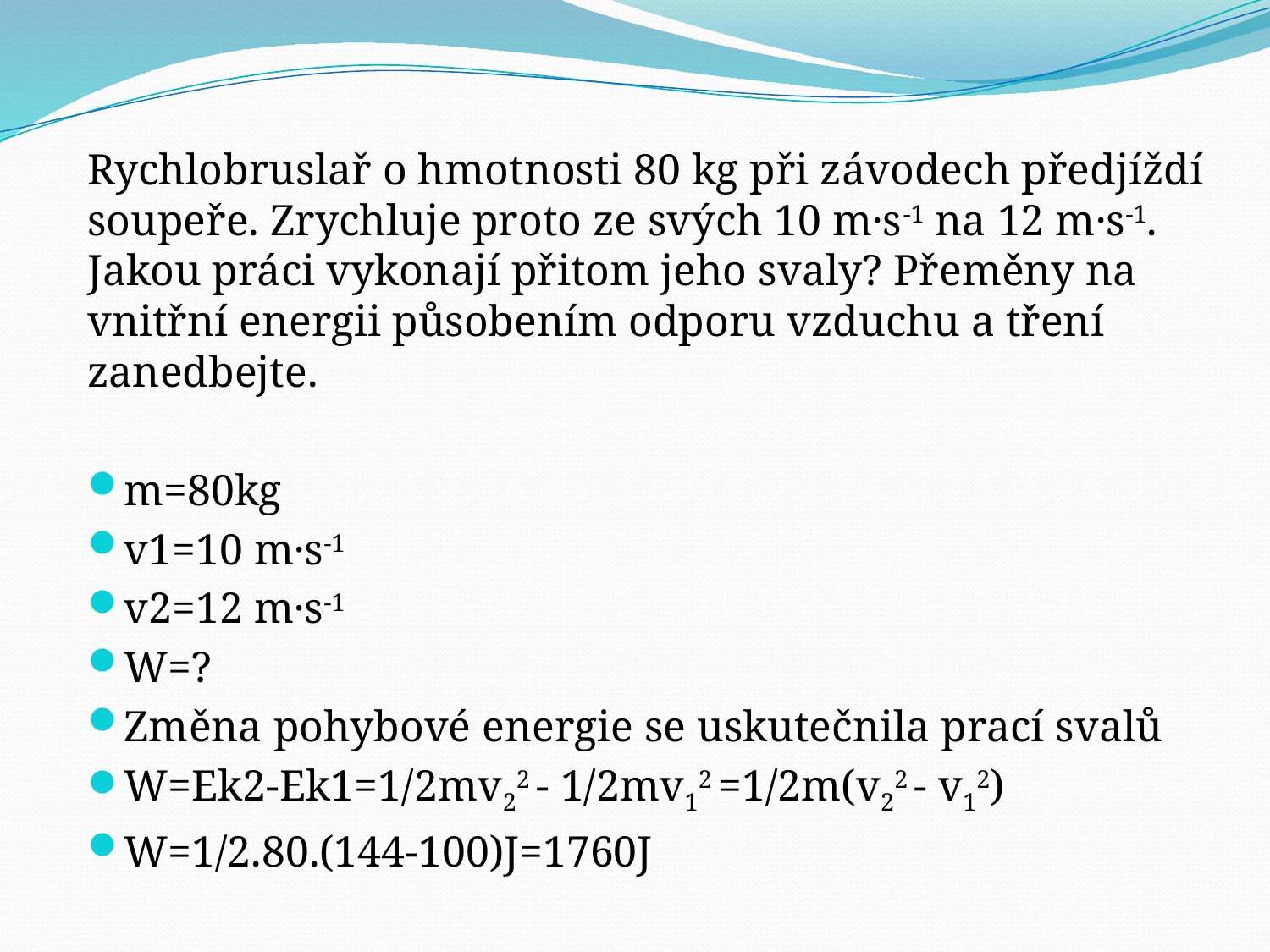

Rychlobruslař o hmotnosti 80 kg při závodech předjíždí soupeře. Zrychluje proto ze svých 10 m·s-1 na 12 m·s-1. Jakou práci vykonají přitom jeho svaly? Přeměny na vnitřní energii působením odporu vzduchu a tření zanedbejte.

m=80kg
v1=10 m·s-1
v2=12 m·s-1
W=?
Změna pohybové energie se uskutečnila prací svalů
W=Ek2-Ek1=1/2mv22 - 1/2mv12 =1/2m(v22 - v12)
W=1/2.80.(144-100)J=1760J